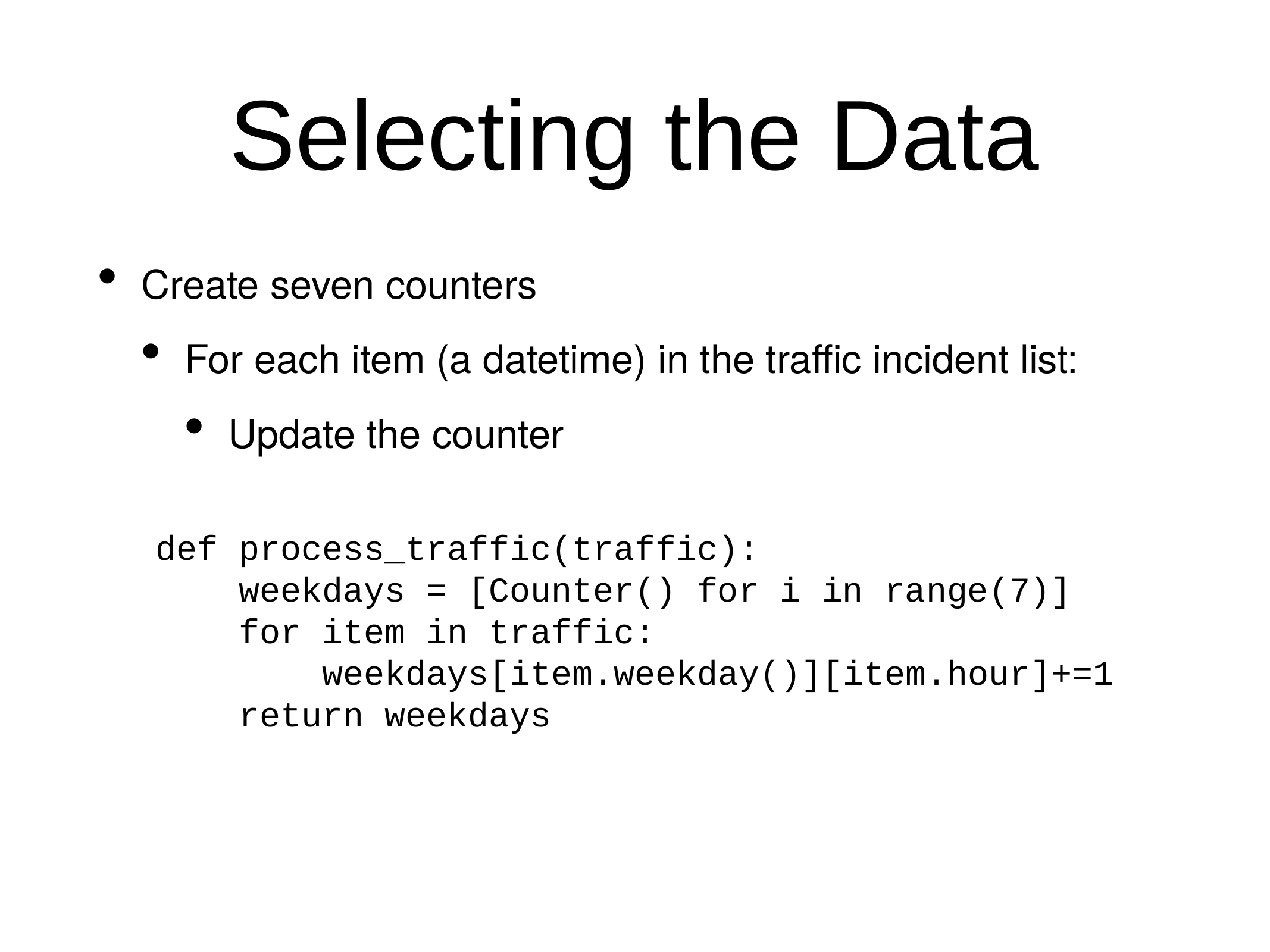

# Selecting the Data
Create seven counters
For each item (a datetime) in the traffic incident list:
Update the counter
def process_traffic(traffic):
    weekdays = [Counter() for i in range(7)]
    for item in traffic:
        weekdays[item.weekday()][item.hour]+=1
    return weekdays